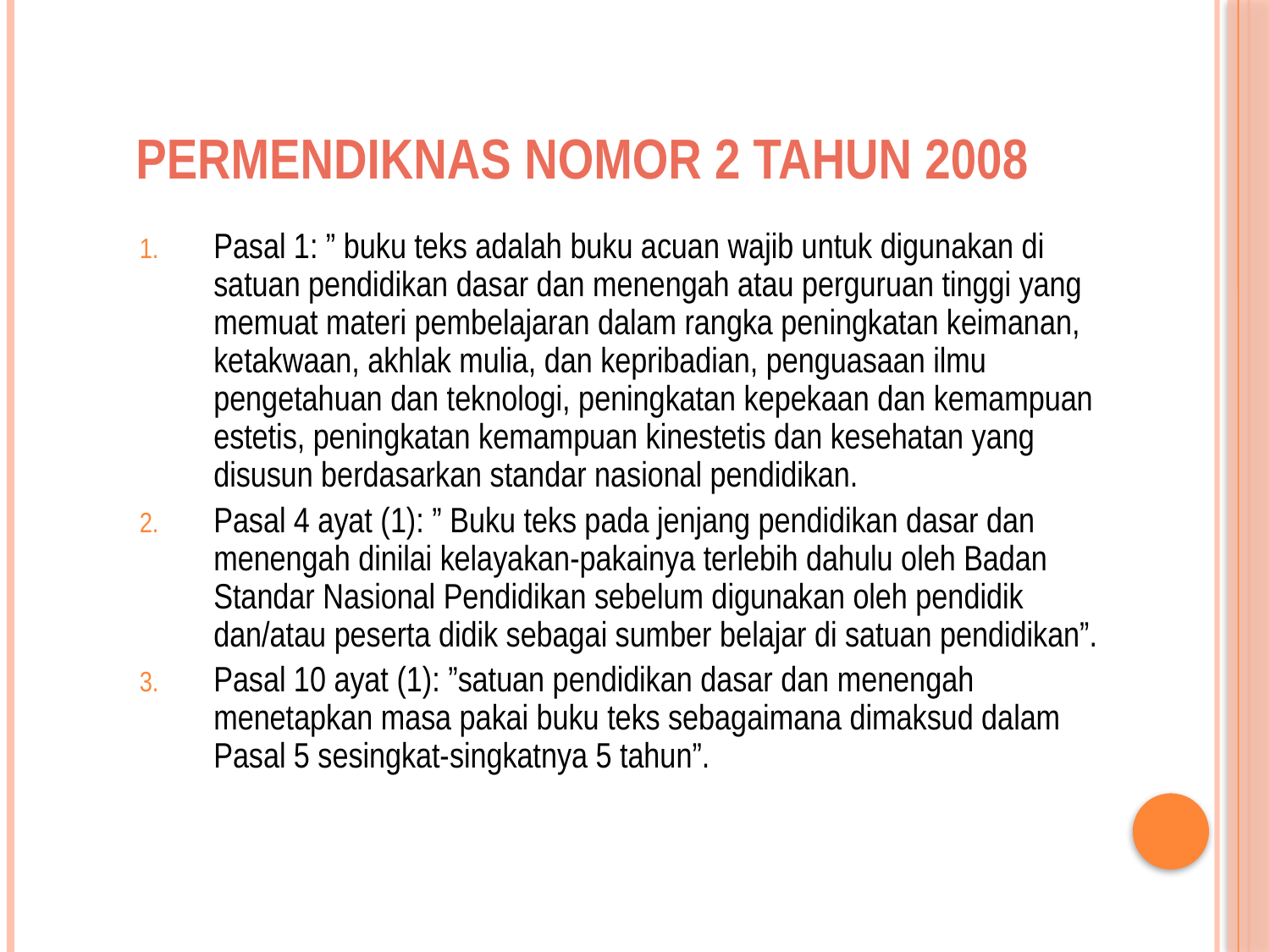

# Permendiknas Nomor 2 Tahun 2008
Pasal 1: ” buku teks adalah buku acuan wajib untuk digunakan di satuan pendidikan dasar dan menengah atau perguruan tinggi yang memuat materi pembelajaran dalam rangka peningkatan keimanan, ketakwaan, akhlak mulia, dan kepribadian, penguasaan ilmu pengetahuan dan teknologi, peningkatan kepekaan dan kemampuan estetis, peningkatan kemampuan kinestetis dan kesehatan yang disusun berdasarkan standar nasional pendidikan.
Pasal 4 ayat (1): ” Buku teks pada jenjang pendidikan dasar dan menengah dinilai kelayakan-pakainya terlebih dahulu oleh Badan Standar Nasional Pendidikan sebelum digunakan oleh pendidik dan/atau peserta didik sebagai sumber belajar di satuan pendidikan”.
Pasal 10 ayat (1): ”satuan pendidikan dasar dan menengah menetapkan masa pakai buku teks sebagaimana dimaksud dalam Pasal 5 sesingkat-singkatnya 5 tahun”.